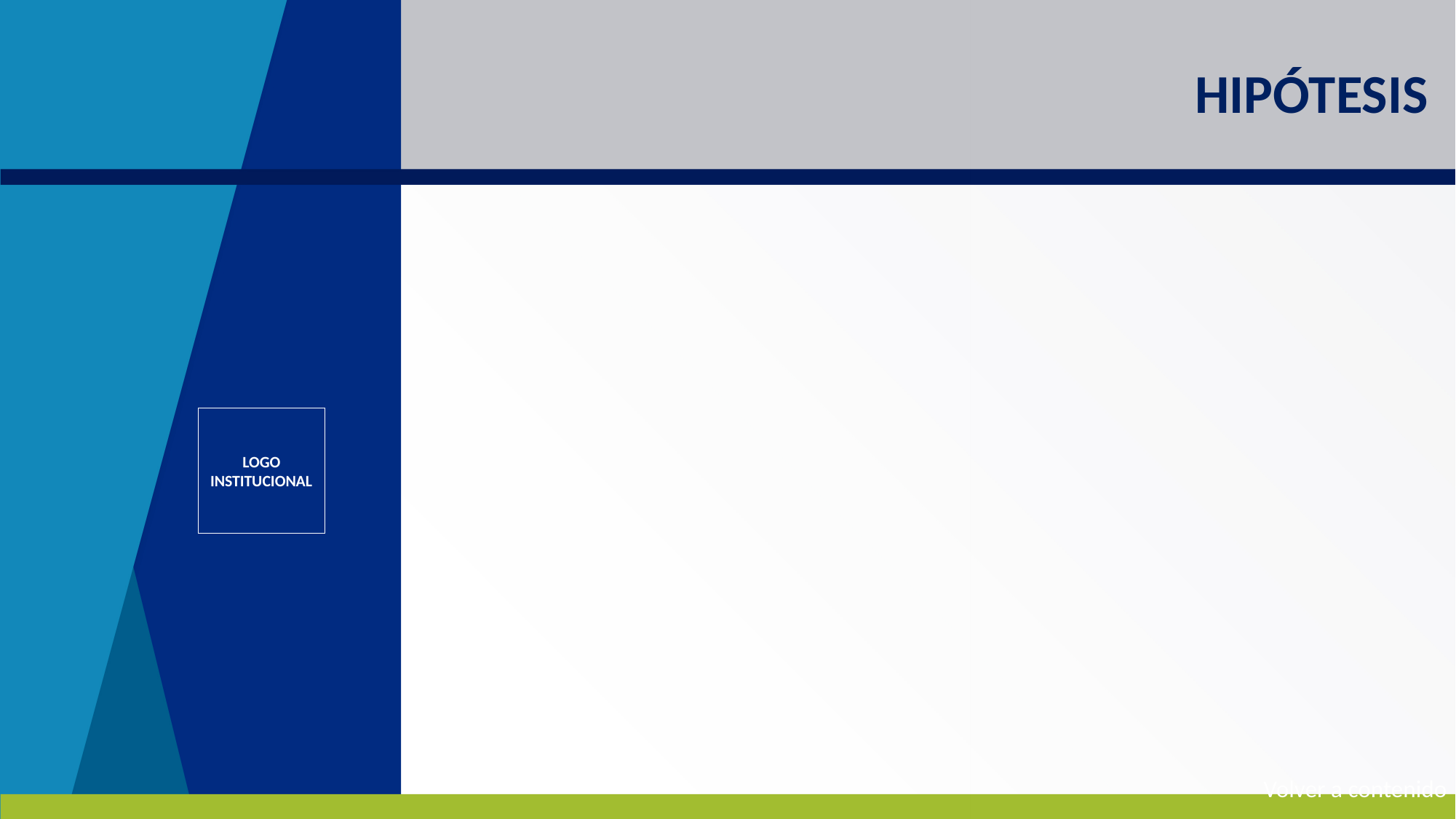

# HIPÓTESIS

LOGO INSTITUCIONAL

Volver a contenido